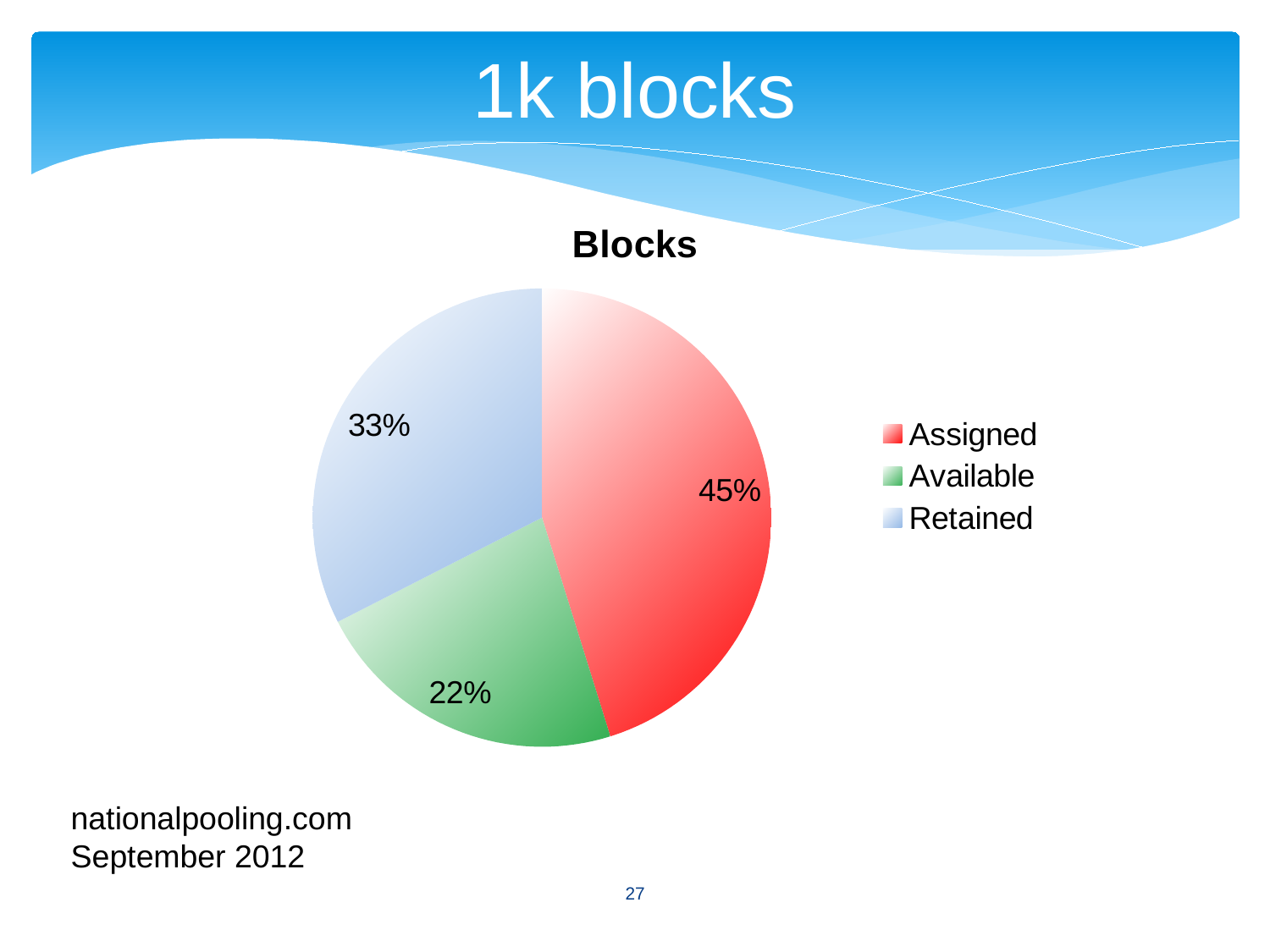

# 1k blocks

### Chart:

| Category | Blocks |
|---|---|
| Assigned | 355094.0 |
| Available | 175243.0 |
| Retained | 255535.0 |
nationalpooling.com
September 2012
27